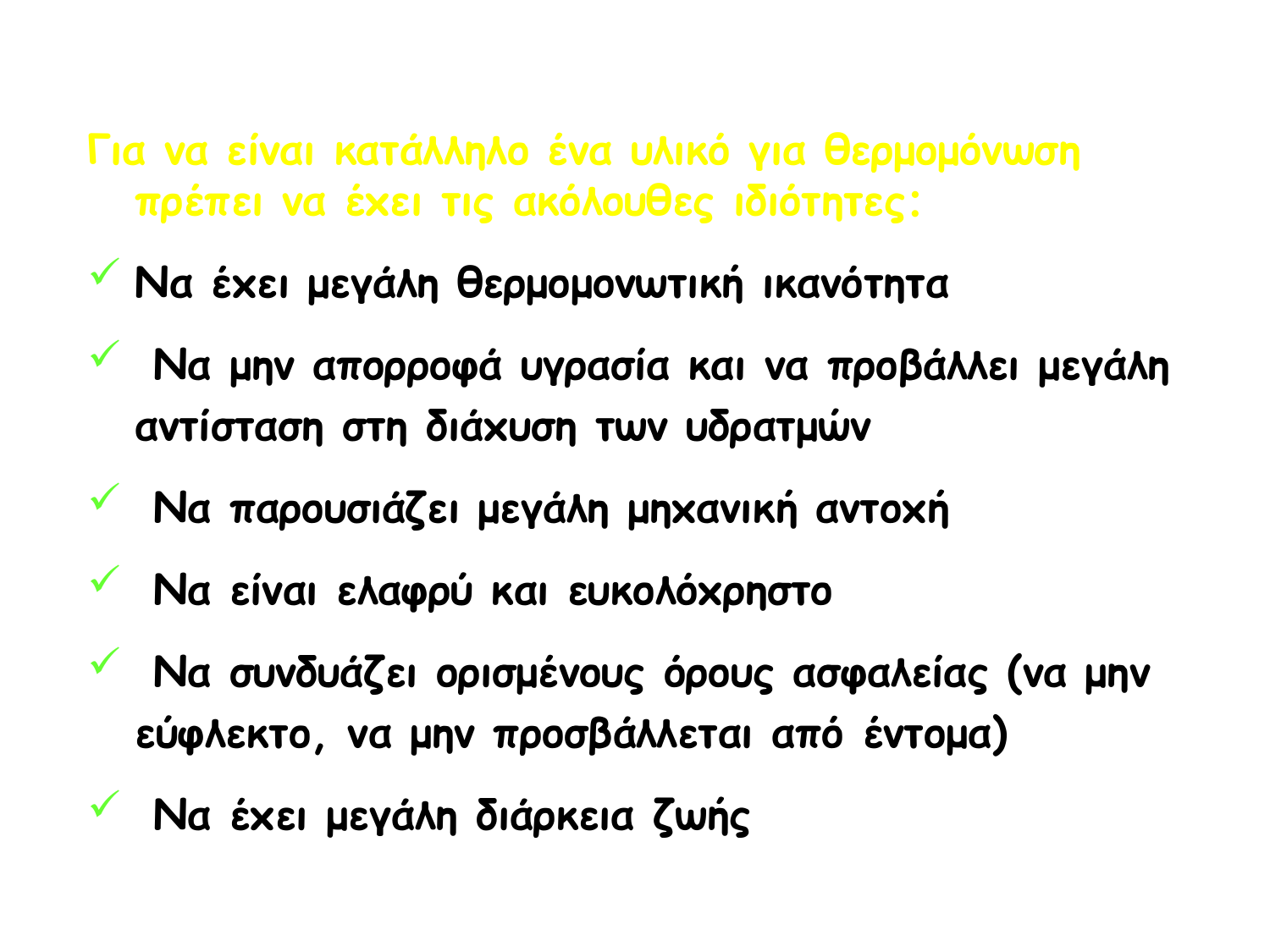

Για να είναι κατάλληλο ένα υλικό για θερμομόνωση πρέπει να έχει τις ακόλουθες ιδιότητες:
Να έχει μεγάλη θερμομονωτική ικανότητα
 Να μην απορροφά υγρασία και να προβάλλει μεγάλη αντίσταση στη διάχυση των υδρατμών
 Να παρουσιάζει μεγάλη μηχανική αντοχή
 Να είναι ελαφρύ και ευκολόχρηστο
 Να συνδυάζει ορισμένους όρους ασφαλείας (να μην εύφλεκτο, να μην προσβάλλεται από έντομα)
 Να έχει μεγάλη διάρκεια ζωής